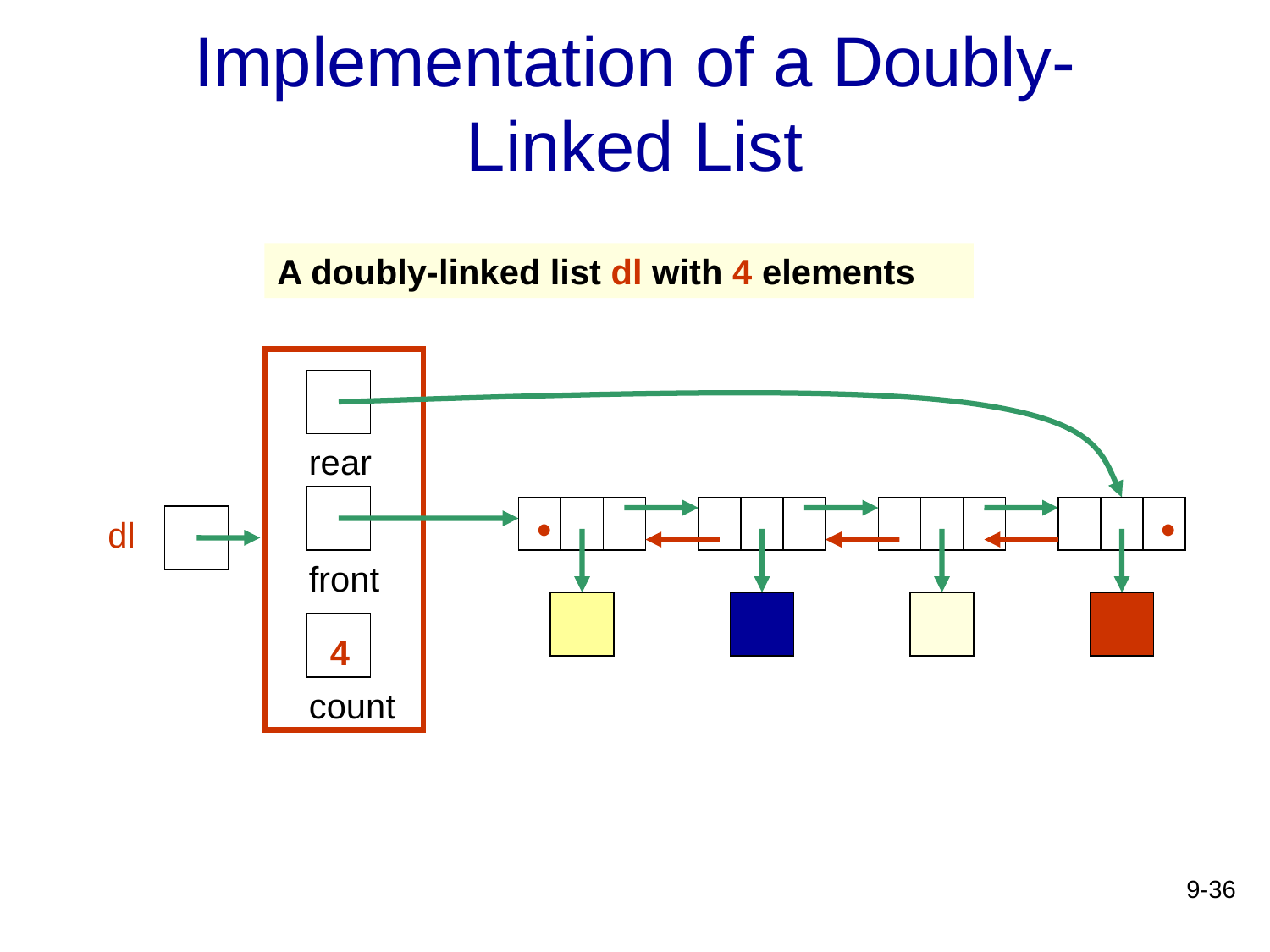

# Implementation of a Doubly-Linked List
A doubly-linked list dl with 4 elements

.
.
rear

dl

front

4
count
9-36